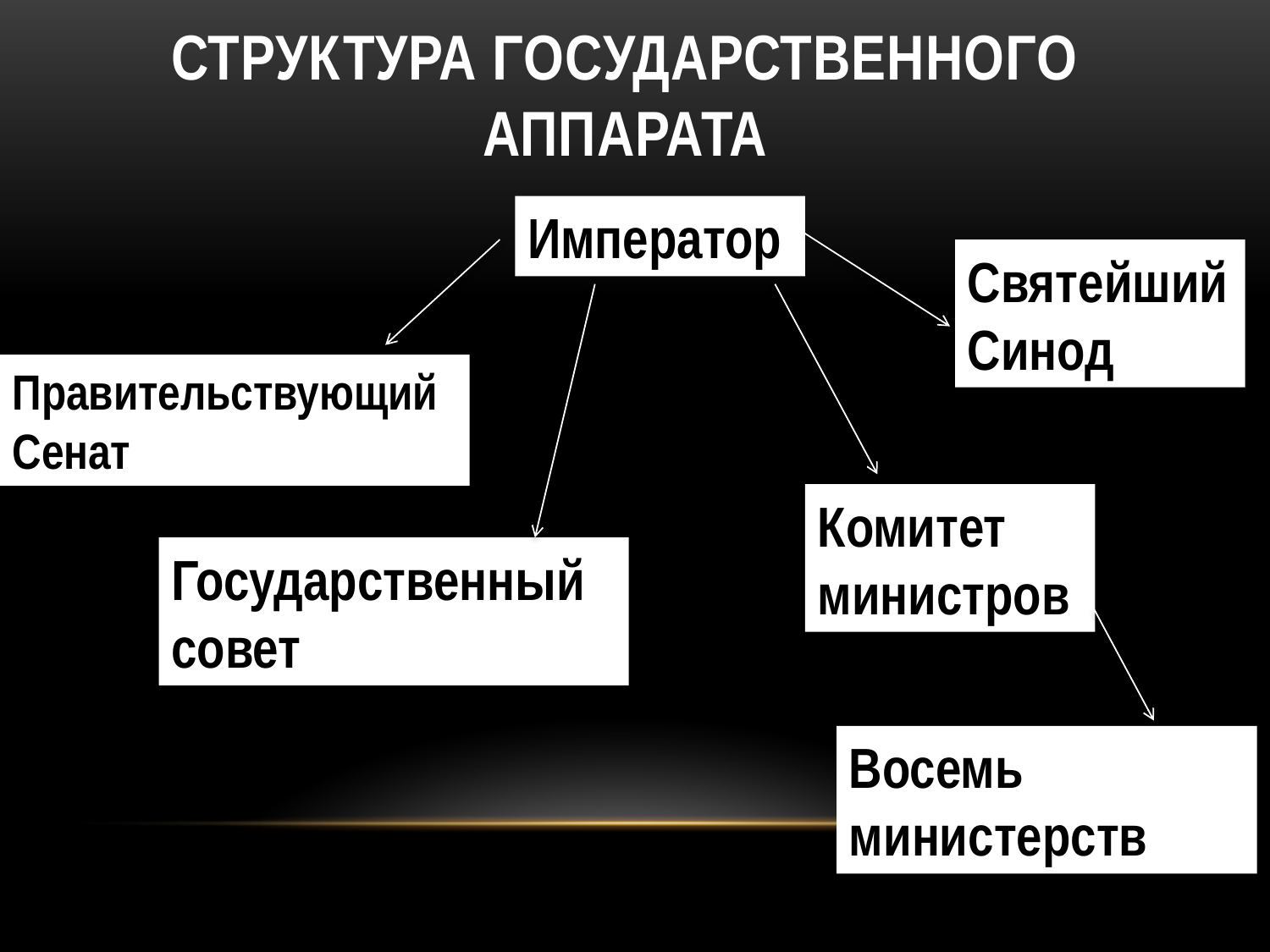

# Структура государственного аппарата
Император
Святейший Синод
Правительствующий
Сенат
Комитет министров
Государственный совет
Восемь министерств